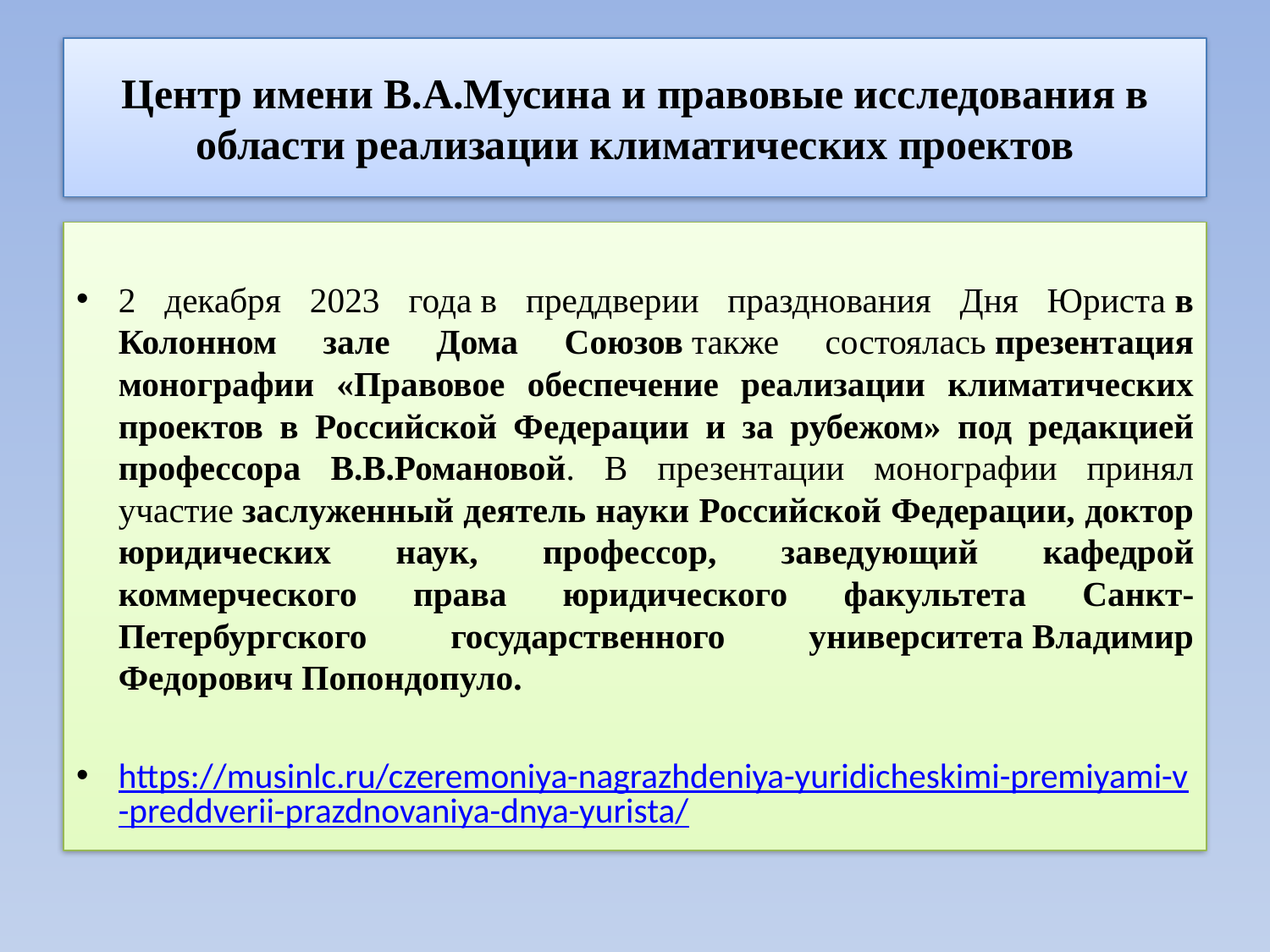

# Центр имени В.А.Мусина и правовые исследования в области реализации климатических проектов

2 декабря 2023 года в преддверии празднования Дня Юриста в Колонном зале Дома Союзов также состоялась презентация монографии «Правовое обеспечение реализации климатических проектов в Российской Федерации и за рубежом» под редакцией профессора В.В.Романовой. В презентации монографии принял участие заслуженный деятель науки Российской Федерации, доктор юридических наук, профессор, заведующий кафедрой коммерческого права юридического факультета Санкт-Петербургского государственного университета Владимир Федорович Попондопуло.

https://musinlc.ru/czeremoniya-nagrazhdeniya-yuridicheskimi-premiyami-v-preddverii-prazdnovaniya-dnya-yurista/